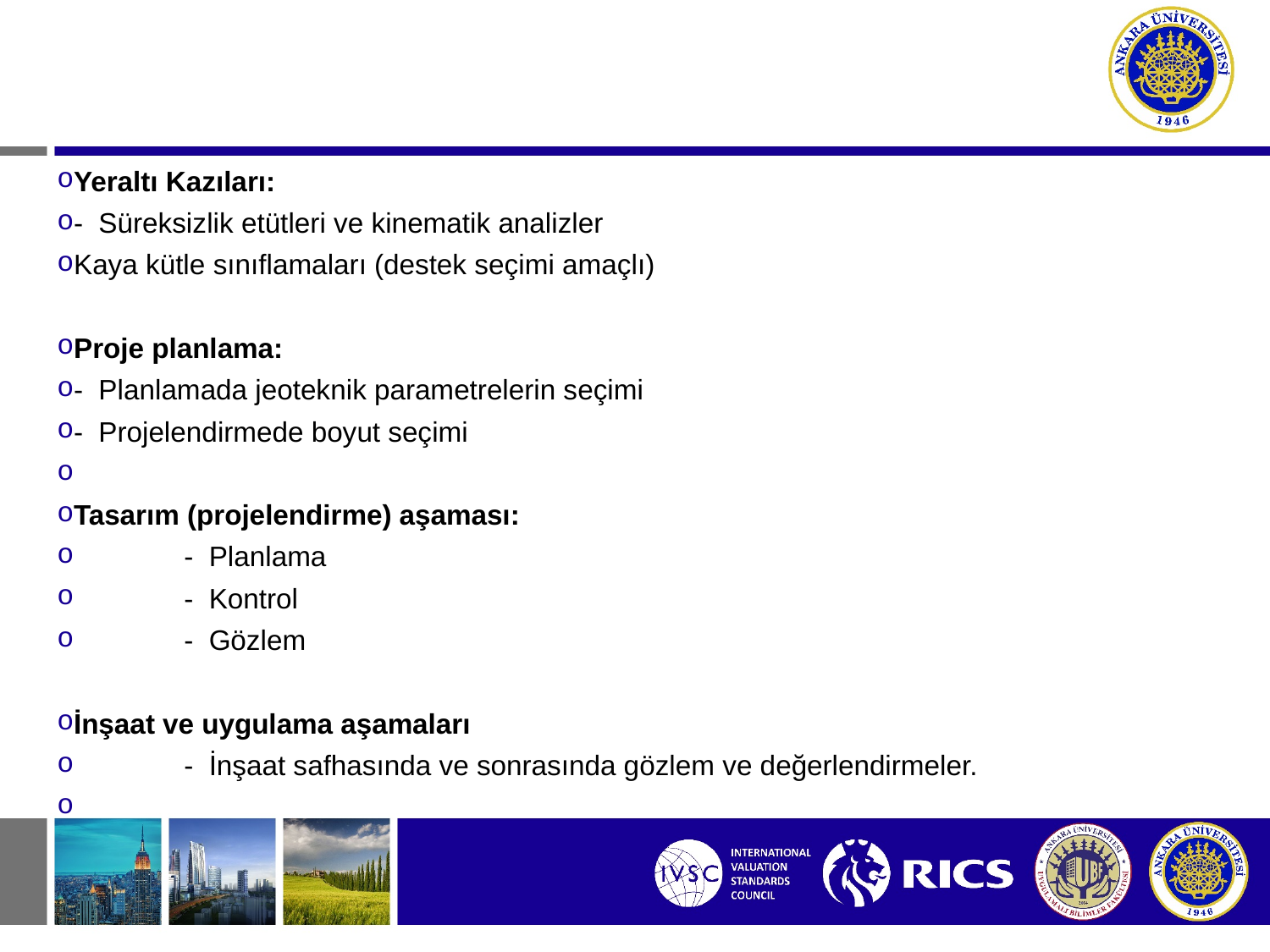

#

Yeraltı Kazıları:
-  Süreksizlik etütleri ve kinematik analizler
Kaya kütle sınıflamaları (destek seçimi amaçlı)

Proje planlama:
-  Planlamada jeoteknik parametrelerin seçimi
-  Projelendirmede boyut seçimi

Tasarım (projelendirme) aşaması:
	-  Planlama
	-  Kontrol
	-  Gözlem

İnşaat ve uygulama aşamaları
	-  İnşaat safhasında ve sonrasında gözlem ve değerlendirmeler.